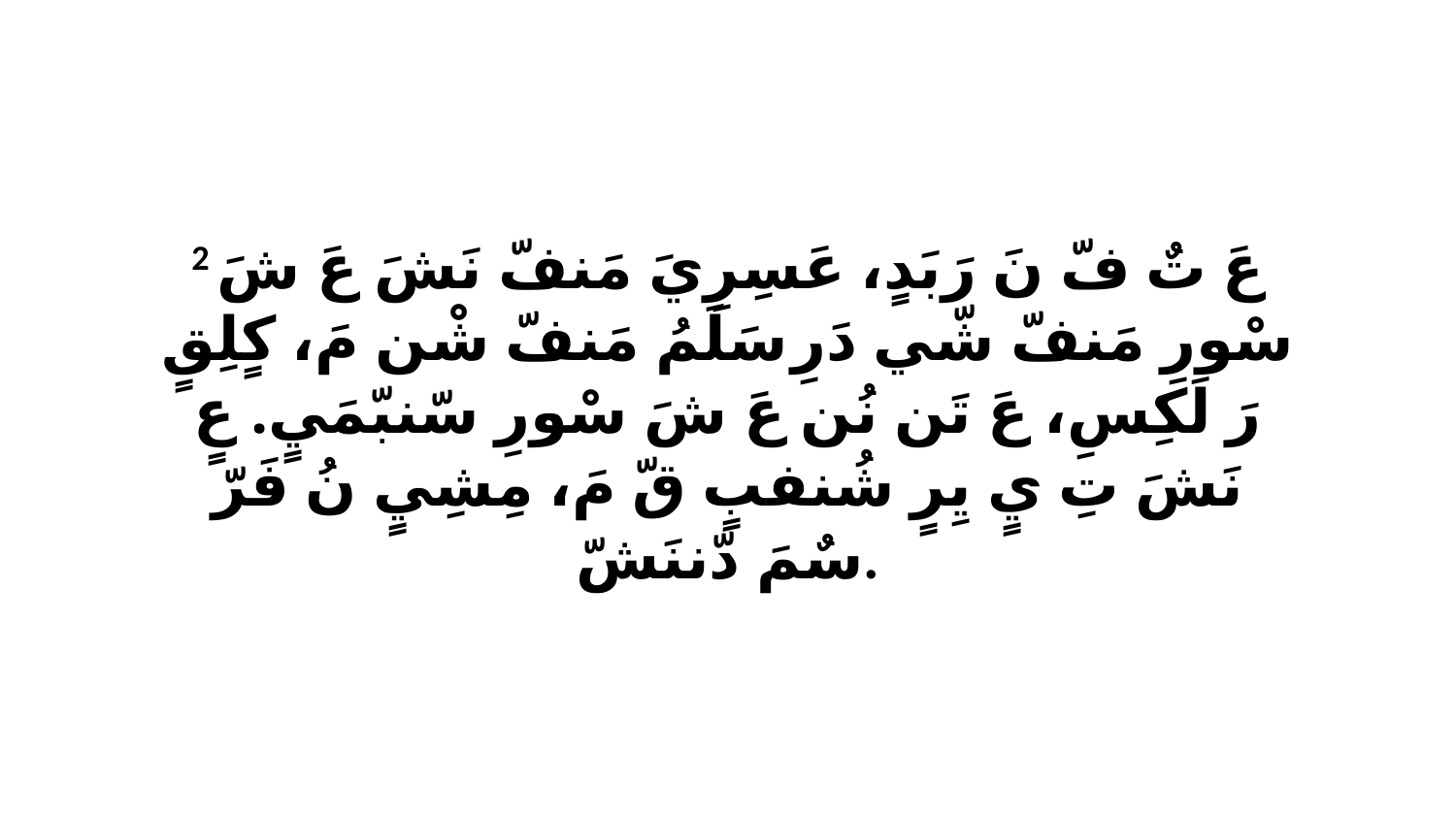

2 عَ تٌ فّ نَ رَبَدٍ، عَسِرِيَ مَنفّ نَشَ عَ شَ سْورِ مَنفّ شّي دَرِ سَلَمُ مَنفّ شْن مَ، كٍلِقٍ رَ لَكِسِ، عَ تَن نُن عَ شَ سْورِ سّنبّمَيٍ. عٍ نَشَ تِ يٍ يِرٍ شُنفبٍ قّ مَ، مِشِيٍ نُ فَرّ سٌمَ دّننَشّ.